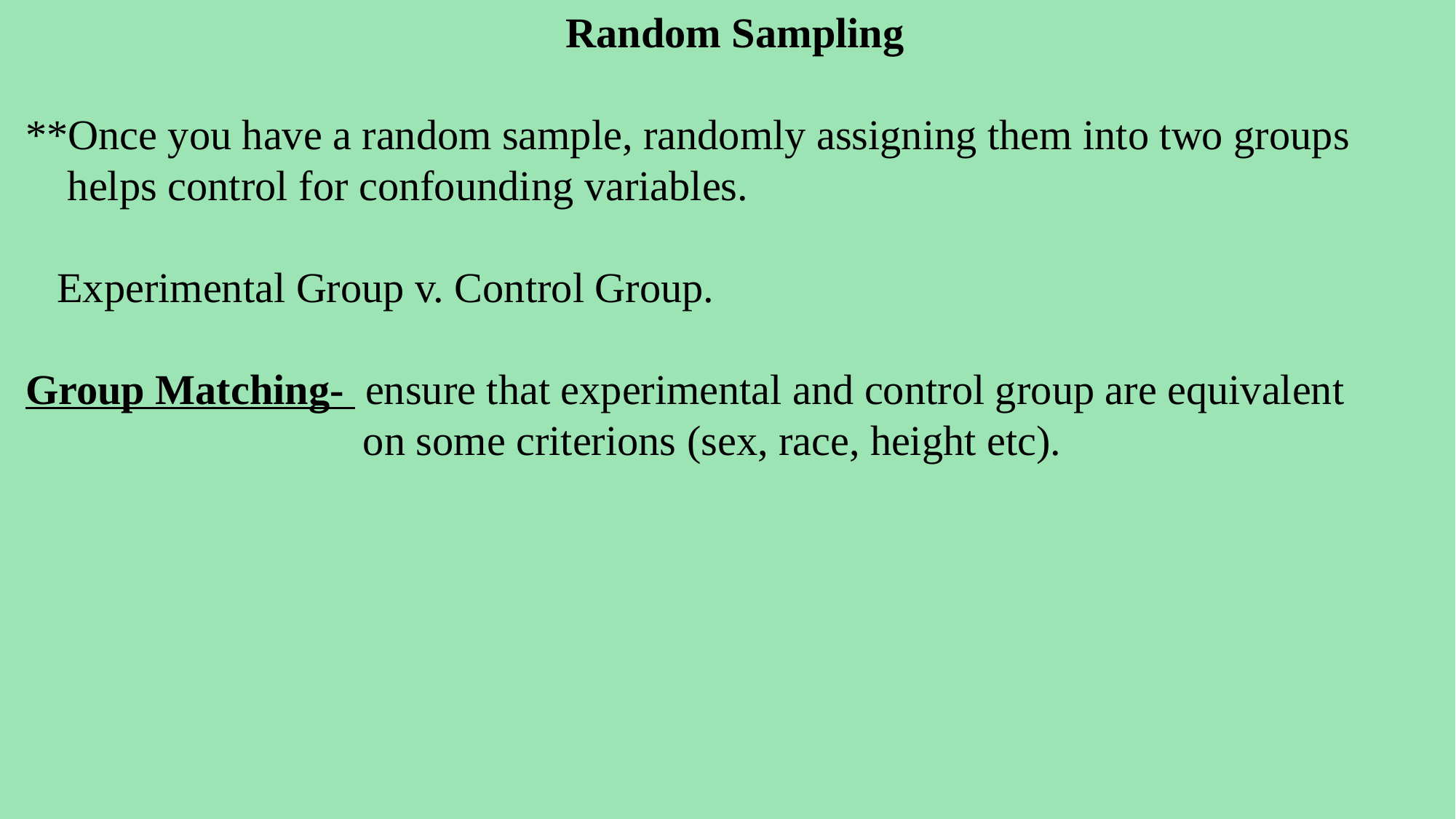

Random Sampling

**Once you have a random sample, randomly assigning them into two groups
    helps control for confounding variables.

   Experimental Group v. Control Group.

Group Matching-  ensure that experimental and control group are equivalent
                                on some criterions (sex, race, height etc).